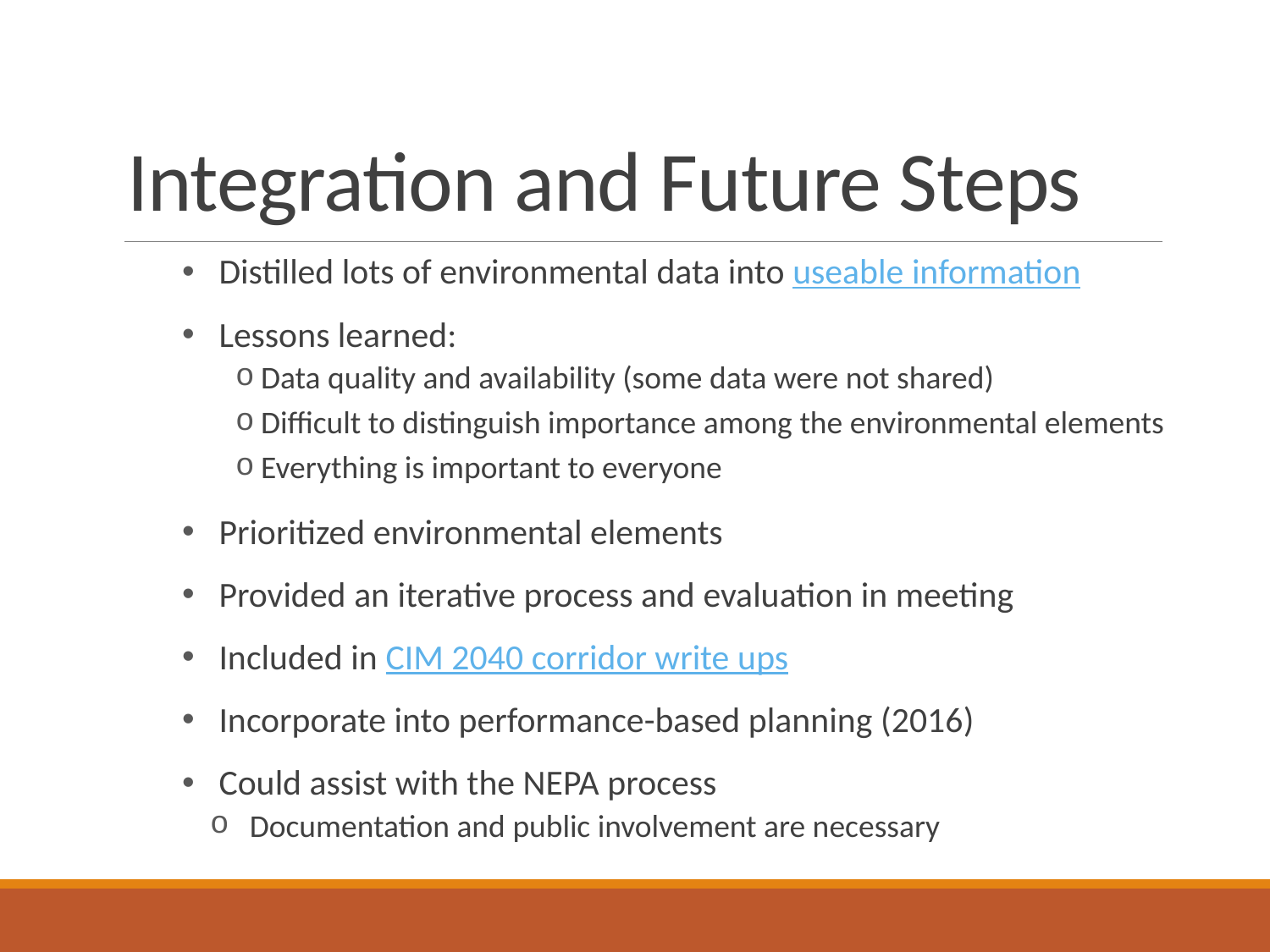

# Integration and Future Steps
   Distilled lots of environmental data into useable information
   Lessons learned:
Data quality and availability (some data were not shared)
Difficult to distinguish importance among the environmental elements
Everything is important to everyone
   Prioritized environmental elements
   Provided an iterative process and evaluation in meeting
   Included in CIM 2040 corridor write ups
   Incorporate into performance-based planning (2016)
   Could assist with the NEPA process
  Documentation and public involvement are necessary